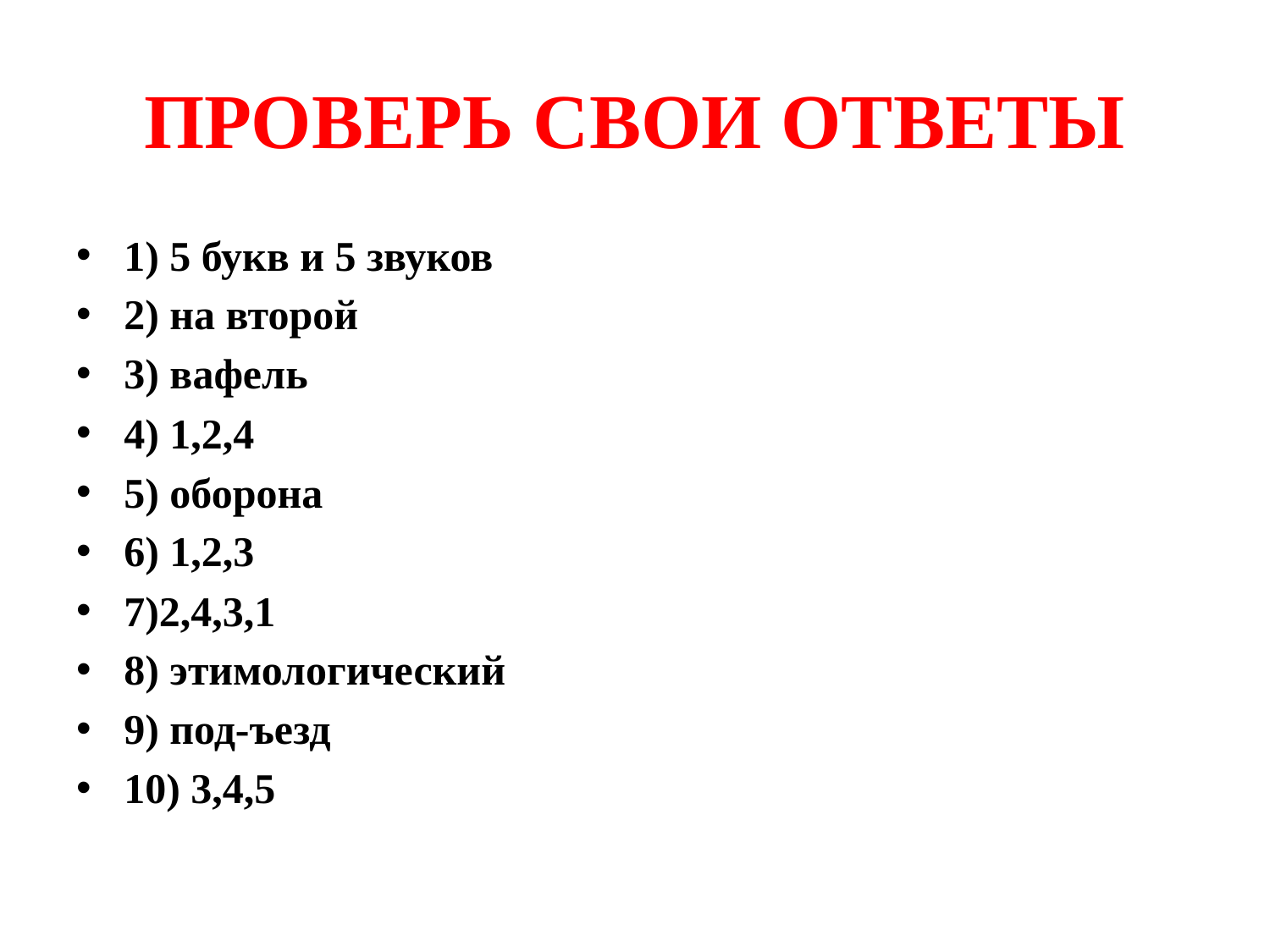

# ПРОВЕРЬ СВОИ ОТВЕТЫ
1) 5 букв и 5 звуков
2) на второй
3) вафель
4) 1,2,4
5) оборона
6) 1,2,3
7)2,4,3,1
8) этимологический
9) под-ъезд
10) 3,4,5